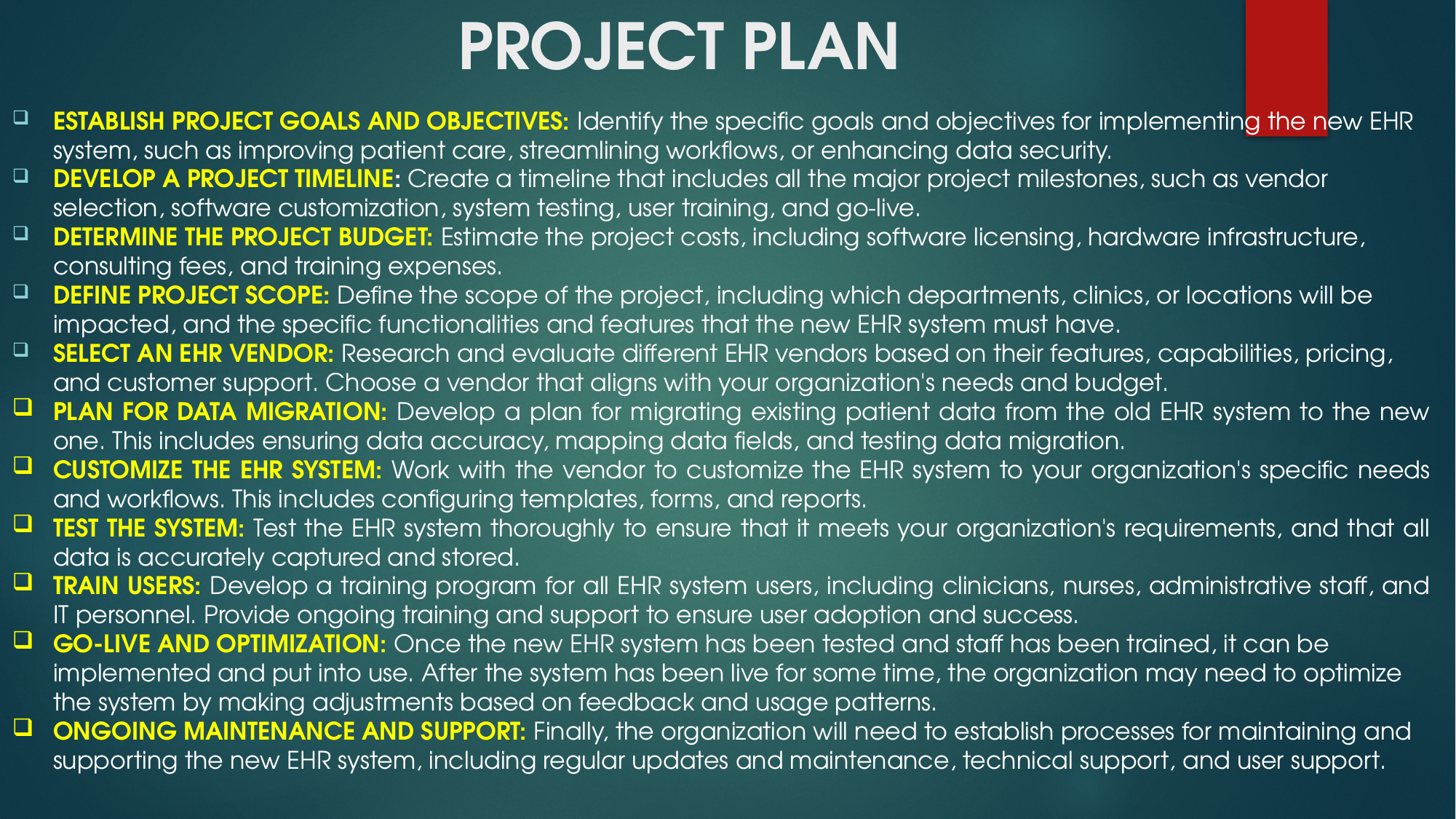

# PROJECT PLAN
ESTABLISH PROJECT GOALS AND OBJECTIVES: Identify the specific goals and objectives for implementing the new EHR system, such as improving patient care, streamlining workflows, or enhancing data security.
DEVELOP A PROJECT TIMELINE: Create a timeline that includes all the major project milestones, such as vendor selection, software customization, system testing, user training, and go-live.
DETERMINE THE PROJECT BUDGET: Estimate the project costs, including software licensing, hardware infrastructure, consulting fees, and training expenses.
DEFINE PROJECT SCOPE: Define the scope of the project, including which departments, clinics, or locations will be impacted, and the specific functionalities and features that the new EHR system must have.
SELECT AN EHR VENDOR: Research and evaluate different EHR vendors based on their features, capabilities, pricing, and customer support. Choose a vendor that aligns with your organization's needs and budget.
PLAN FOR DATA MIGRATION: Develop a plan for migrating existing patient data from the old EHR system to the new one. This includes ensuring data accuracy, mapping data fields, and testing data migration.
CUSTOMIZE THE EHR SYSTEM: Work with the vendor to customize the EHR system to your organization's specific needs and workflows. This includes configuring templates, forms, and reports.
TEST THE SYSTEM: Test the EHR system thoroughly to ensure that it meets your organization's requirements, and that all data is accurately captured and stored.
TRAIN USERS: Develop a training program for all EHR system users, including clinicians, nurses, administrative staff, and IT personnel. Provide ongoing training and support to ensure user adoption and success.
GO-LIVE AND OPTIMIZATION: Once the new EHR system has been tested and staff has been trained, it can be implemented and put into use. After the system has been live for some time, the organization may need to optimize the system by making adjustments based on feedback and usage patterns.
ONGOING MAINTENANCE AND SUPPORT: Finally, the organization will need to establish processes for maintaining and supporting the new EHR system, including regular updates and maintenance, technical support, and user support.